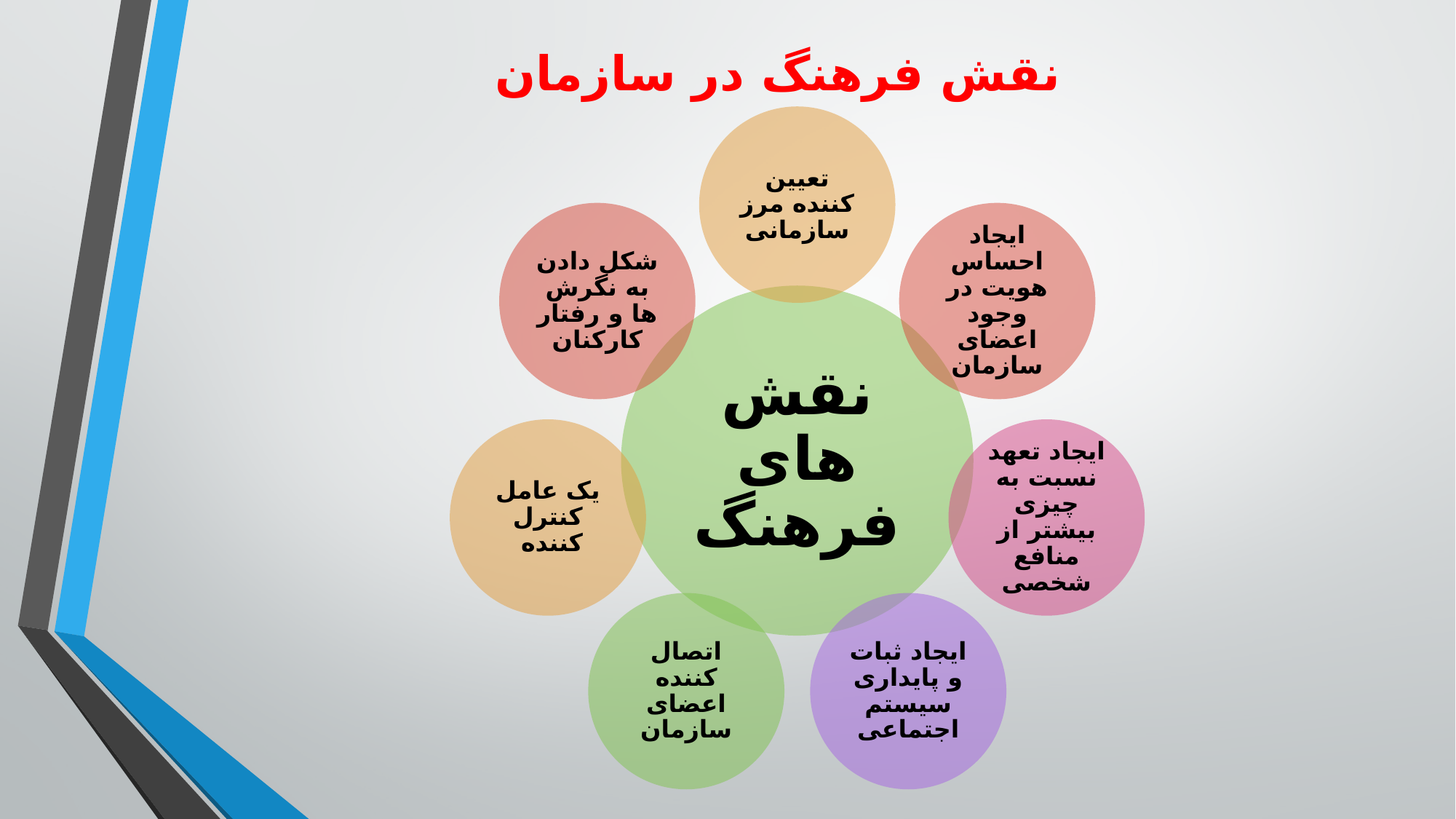

# نقش فرهنگ در سازمان
نقش های فرهنگ
تعیین کننده مرز سازمانی
ایجاد احساس هویت در وجود اعضای سازمان
ایجاد تعهد نسبت به چیزی بیشتر از منافع شخصی
ایجاد ثبات و پایداری سیستم اجتماعی
اتصال کننده اعضای سازمان
یک عامل کنترل کننده
شکل دادن به نگرش ها و رفتار کارکنان